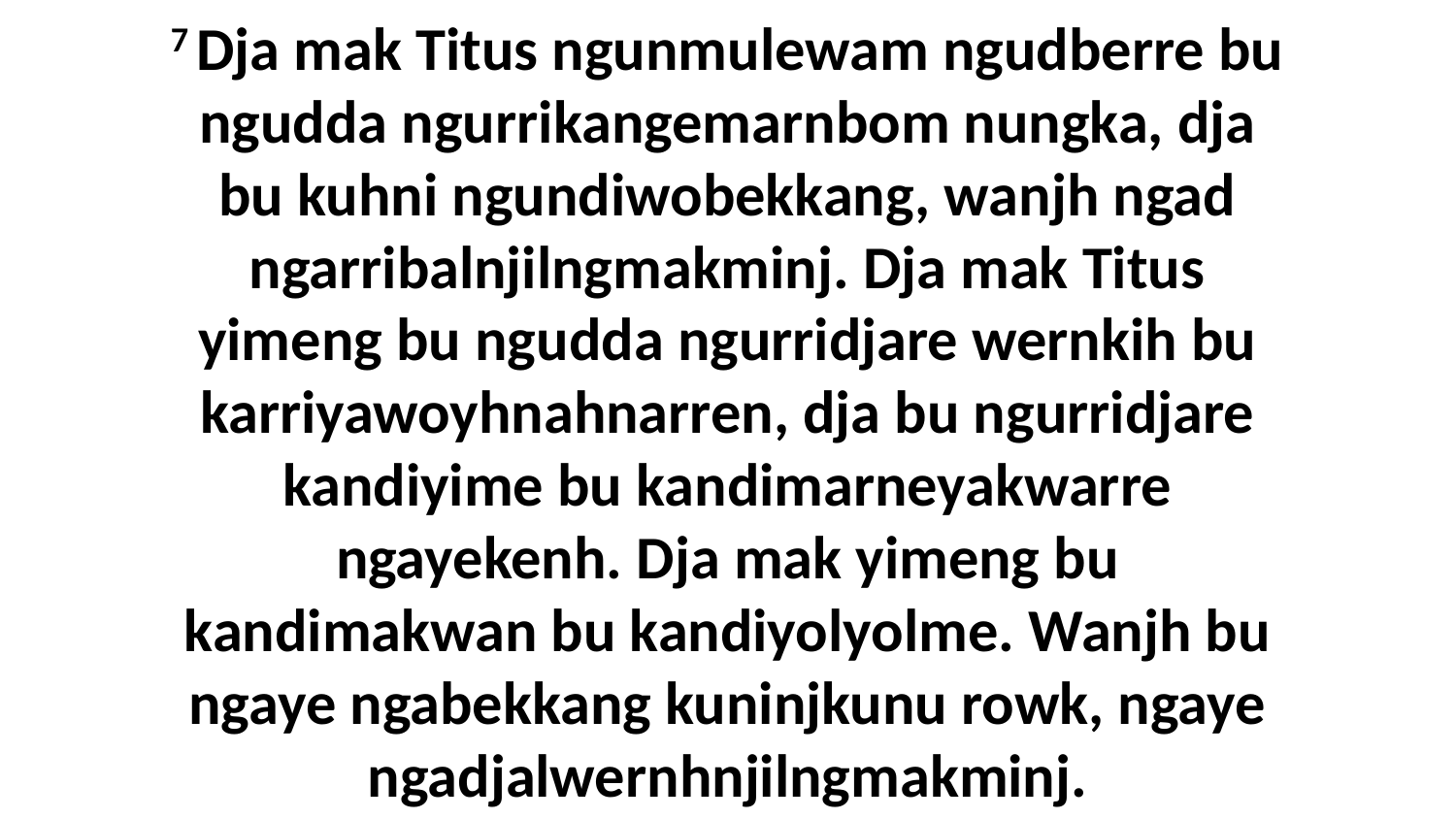

7 Dja mak Titus ngunmulewam ngudberre bu ngudda ngurrikangemarnbom nungka, dja bu kuhni ngundiwobekkang, wanjh ngad ngarribalnjilngmakminj. Dja mak Titus yimeng bu ngudda ngurridjare wernkih bu karriyawoyhnahnarren, dja bu ngurridjare kandiyime bu kandimarneyakwarre ngayekenh. Dja mak yimeng bu kandimakwan bu kandiyolyolme. Wanjh bu ngaye ngabekkang kuninjkunu rowk, ngaye ngadjalwernhnjilngmakminj.